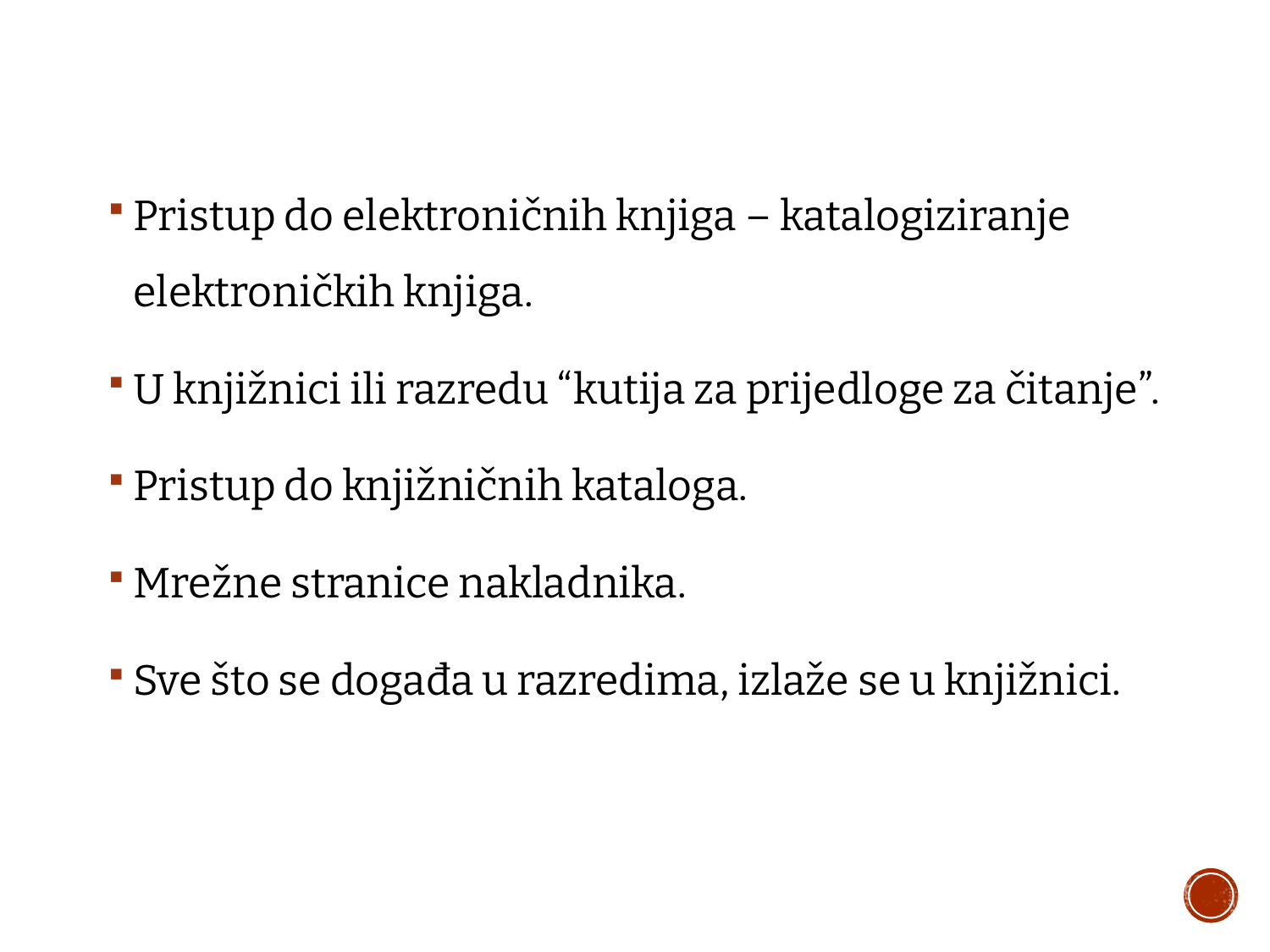

Pristup do elektroničnih knjiga – katalogiziranje elektroničkih knjiga.
U knjižnici ili razredu “kutija za prijedloge za čitanje”.
Pristup do knjižničnih kataloga.
Mrežne stranice nakladnika.
Sve što se događa u razredima, izlaže se u knjižnici.